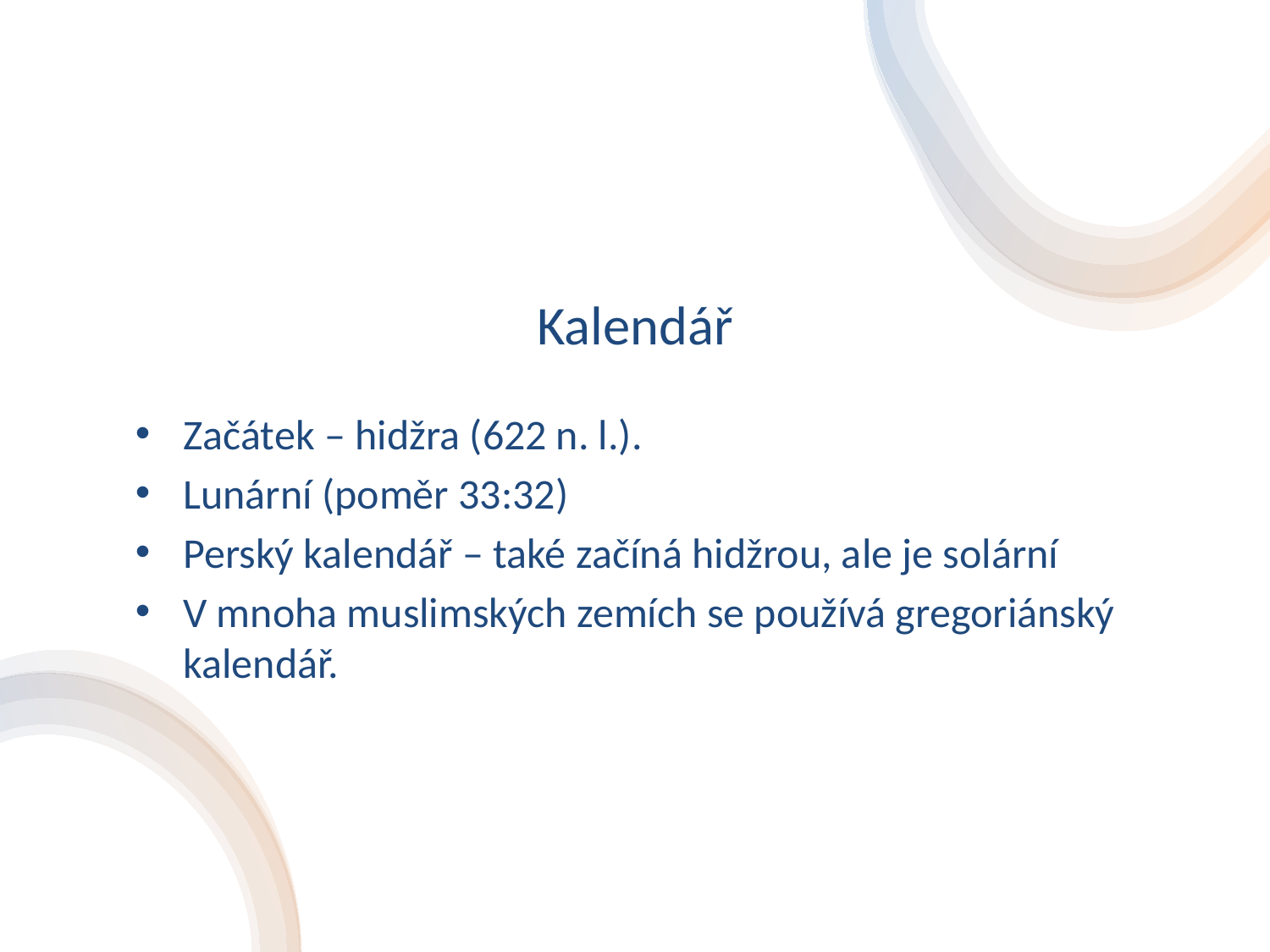

# Kalendář
Začátek – hidžra (622 n. l.).
Lunární (poměr 33:32)
Perský kalendář – také začíná hidžrou, ale je solární
V mnoha muslimských zemích se používá gregoriánský kalendář.